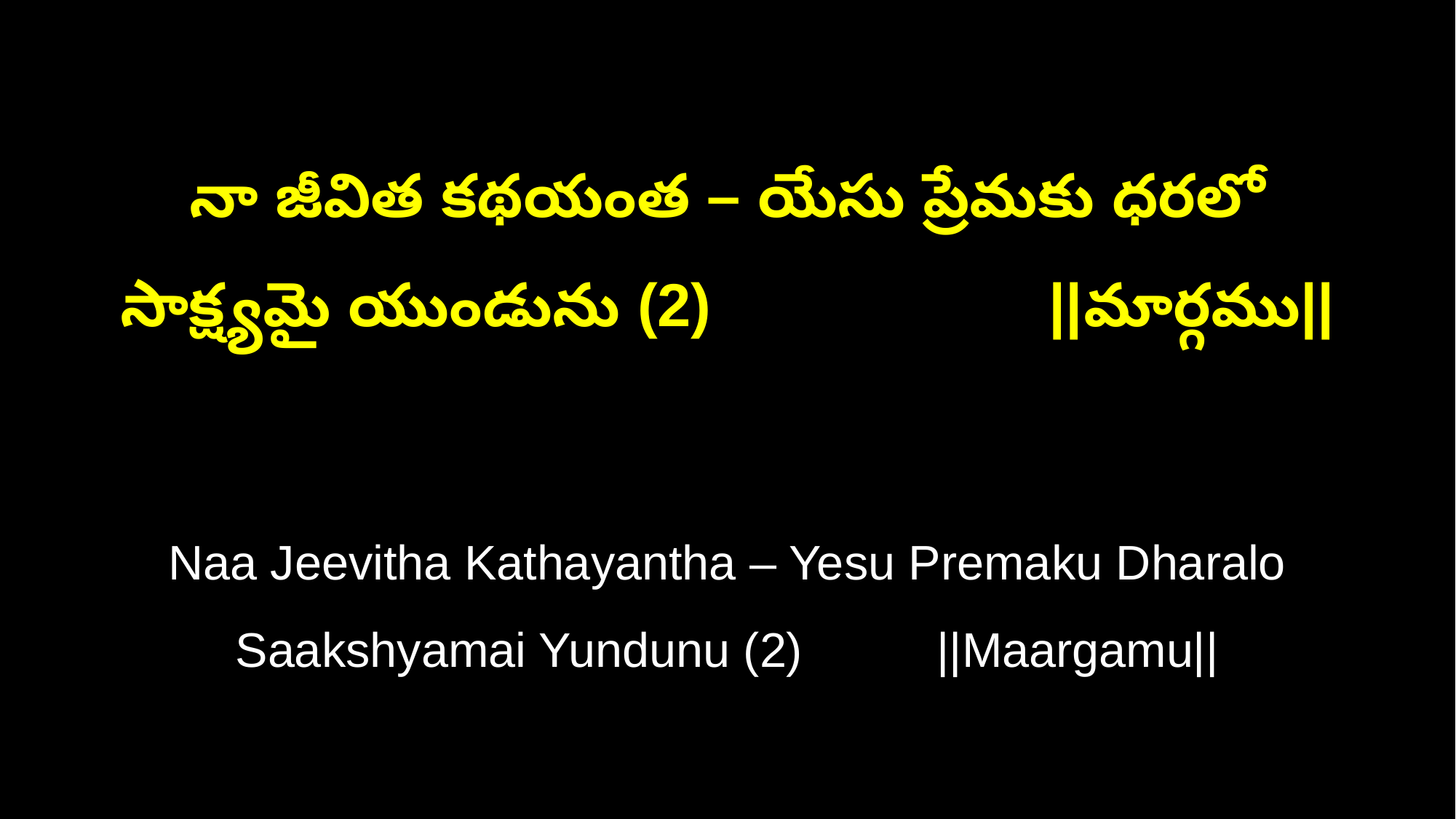

నా జీవిత కథయంత – యేసు ప్రేమకు ధరలో
సాక్ష్యమై యుండును (2)                    ||మార్గము||
Naa Jeevitha Kathayantha – Yesu Premaku Dharalo
Saakshyamai Yundunu (2)          ||Maargamu||